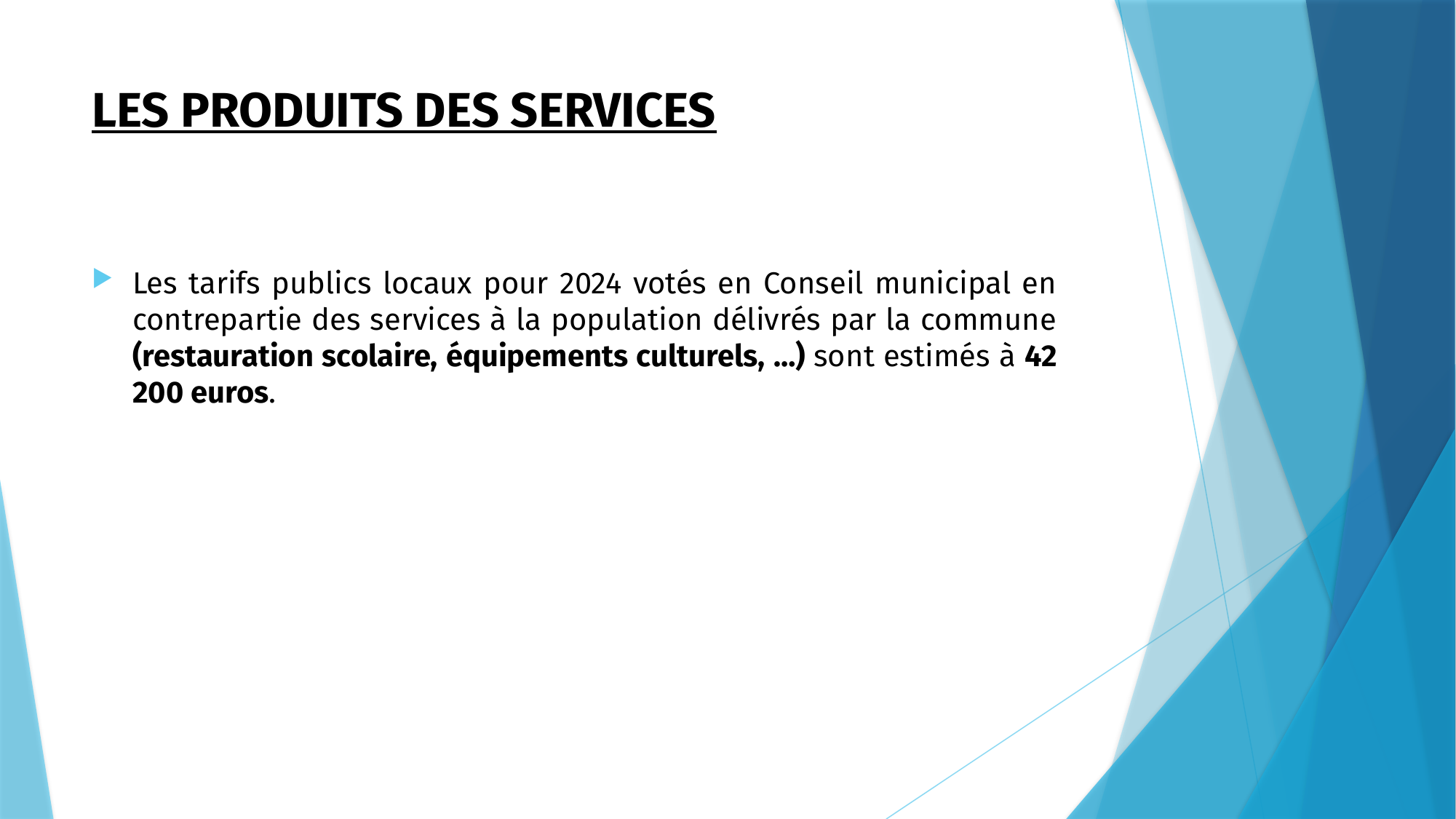

# LES PRODUITS DES SERVICES
Les tarifs publics locaux pour 2024 votés en Conseil municipal en contrepartie des services à la population délivrés par la commune (restauration scolaire, équipements culturels, …) sont estimés à 42 200 euros.